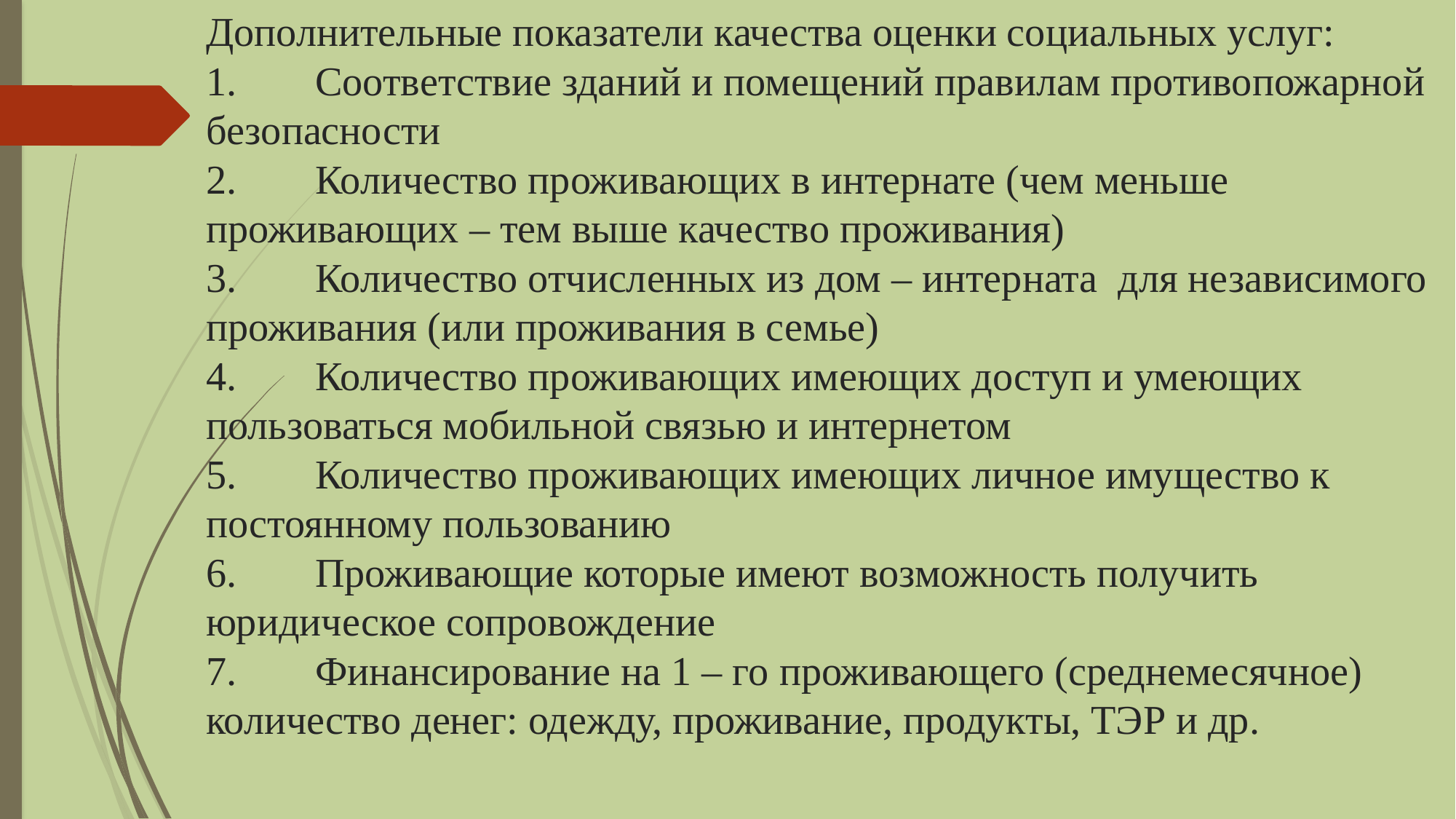

# Дополнительные показатели качества оценки социальных услуг: 1.	Соответствие зданий и помещений правилам противопожарной безопасности 2.	Количество проживающих в интернате (чем меньше проживающих – тем выше качество проживания) 3.	Количество отчисленных из дом – интерната  для независимого проживания (или проживания в семье) 4.	Количество проживающих имеющих доступ и умеющих пользоваться мобильной связью и интернетом 5.	Количество проживающих имеющих личное имущество к постоянному пользованию 6.	Проживающие которые имеют возможность получить юридическое сопровождение 7.	Финансирование на 1 – го проживающего (среднемесячное) количество денег: одежду, проживание, продукты, ТЭР и др.